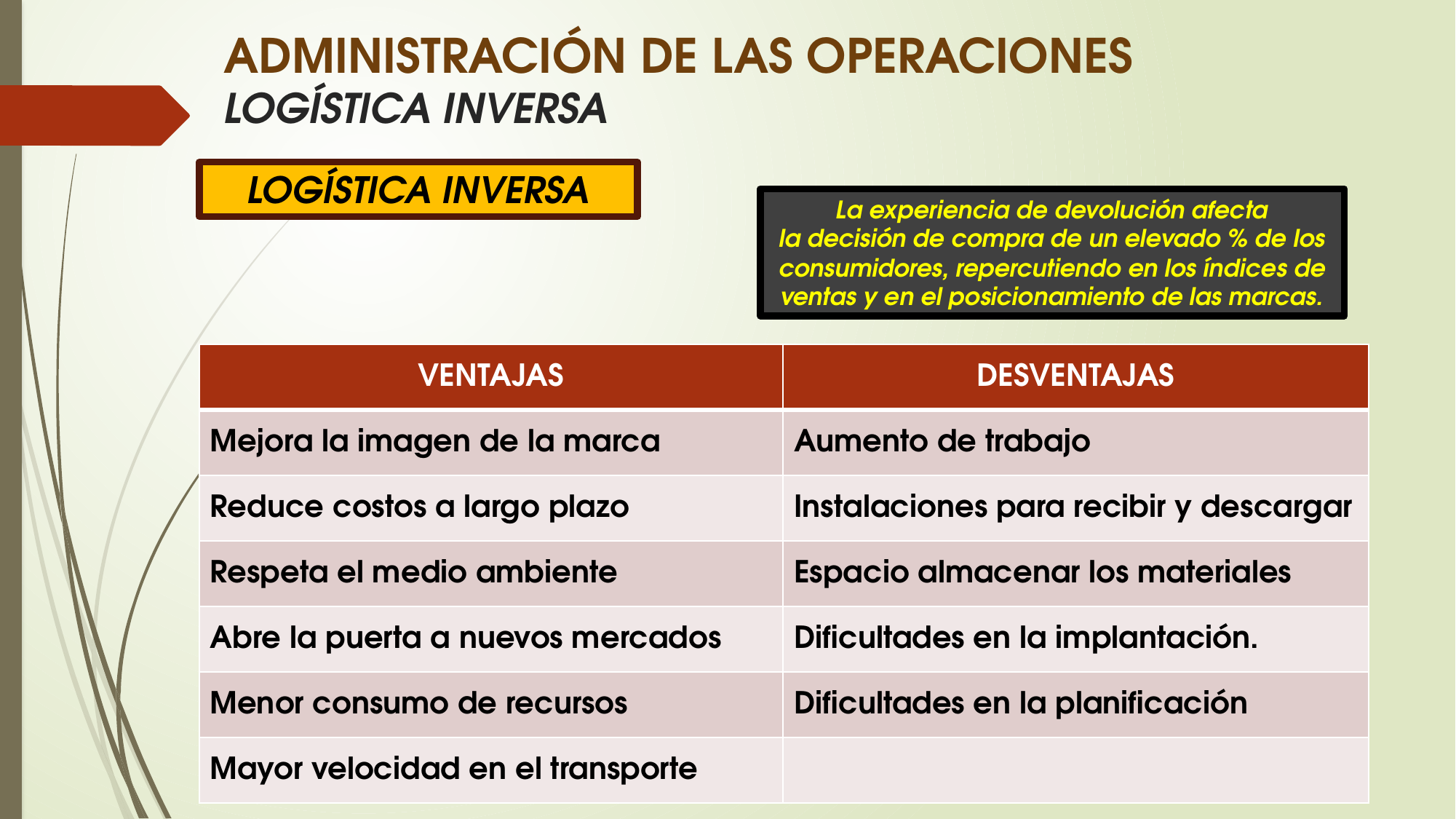

# ADMINISTRACIÓN DE LAS OPERACIONES LOGÍSTICA INVERSA
LOGÍSTICA INVERSA
La experiencia de devolución afecta
la decisión de compra de un elevado % de los consumidores, repercutiendo en los índices de ventas y en el posicionamiento de las marcas.
| VENTAJAS | DESVENTAJAS |
| --- | --- |
| Mejora la imagen de la marca | Aumento de trabajo |
| Reduce costos a largo plazo | Instalaciones para recibir y descargar |
| Respeta el medio ambiente | Espacio almacenar los materiales |
| Abre la puerta a nuevos mercados | Dificultades en la implantación. |
| Menor consumo de recursos | Dificultades en la planificación |
| Mayor velocidad en el transporte |  |